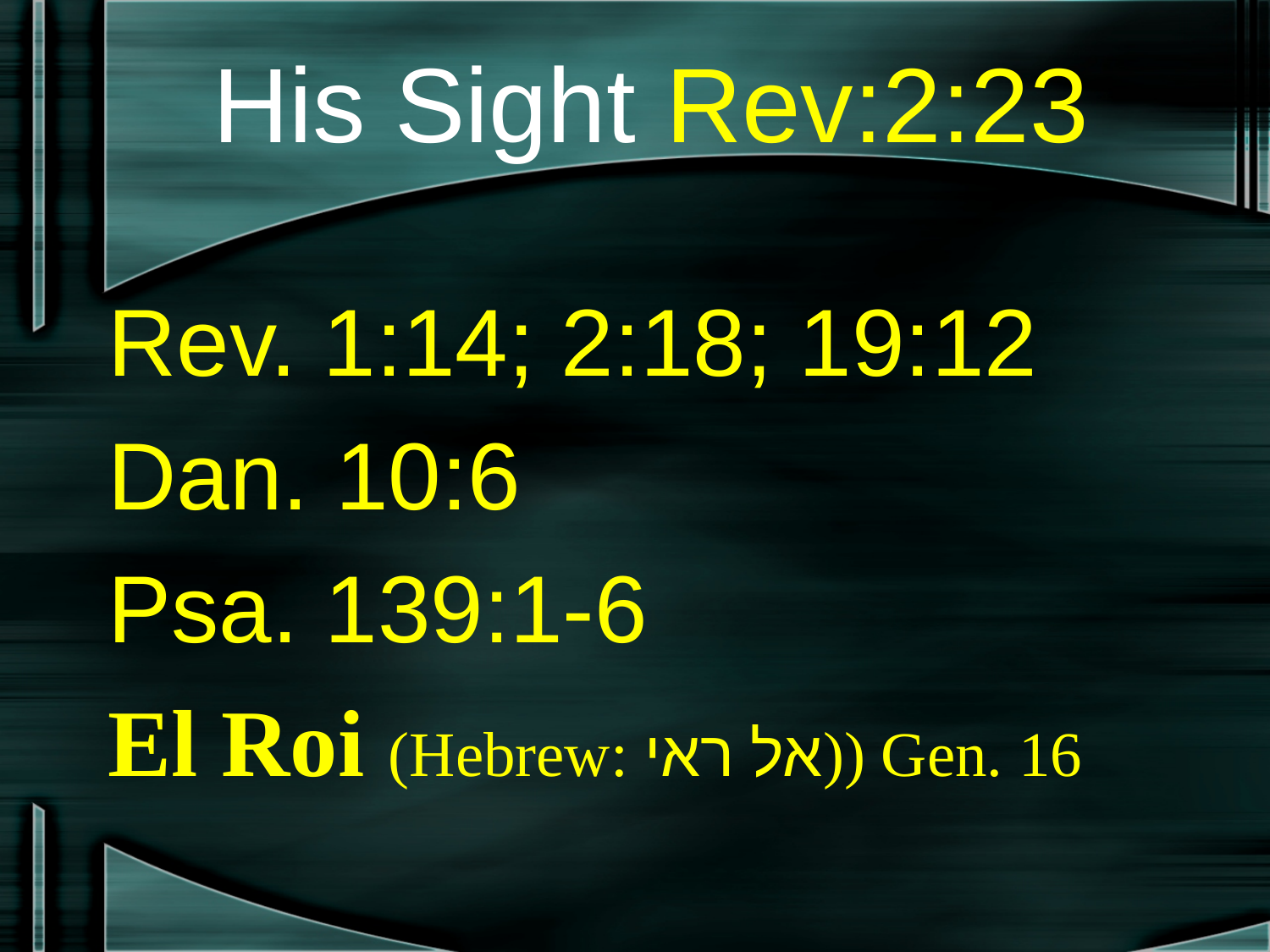

# His Sight Rev:2:23
Rev. 1:14; 2:18; 19:12
Dan. 10:6
Psa. 139:1-6
El Roi (Hebrew: אל ראי)) Gen. 16